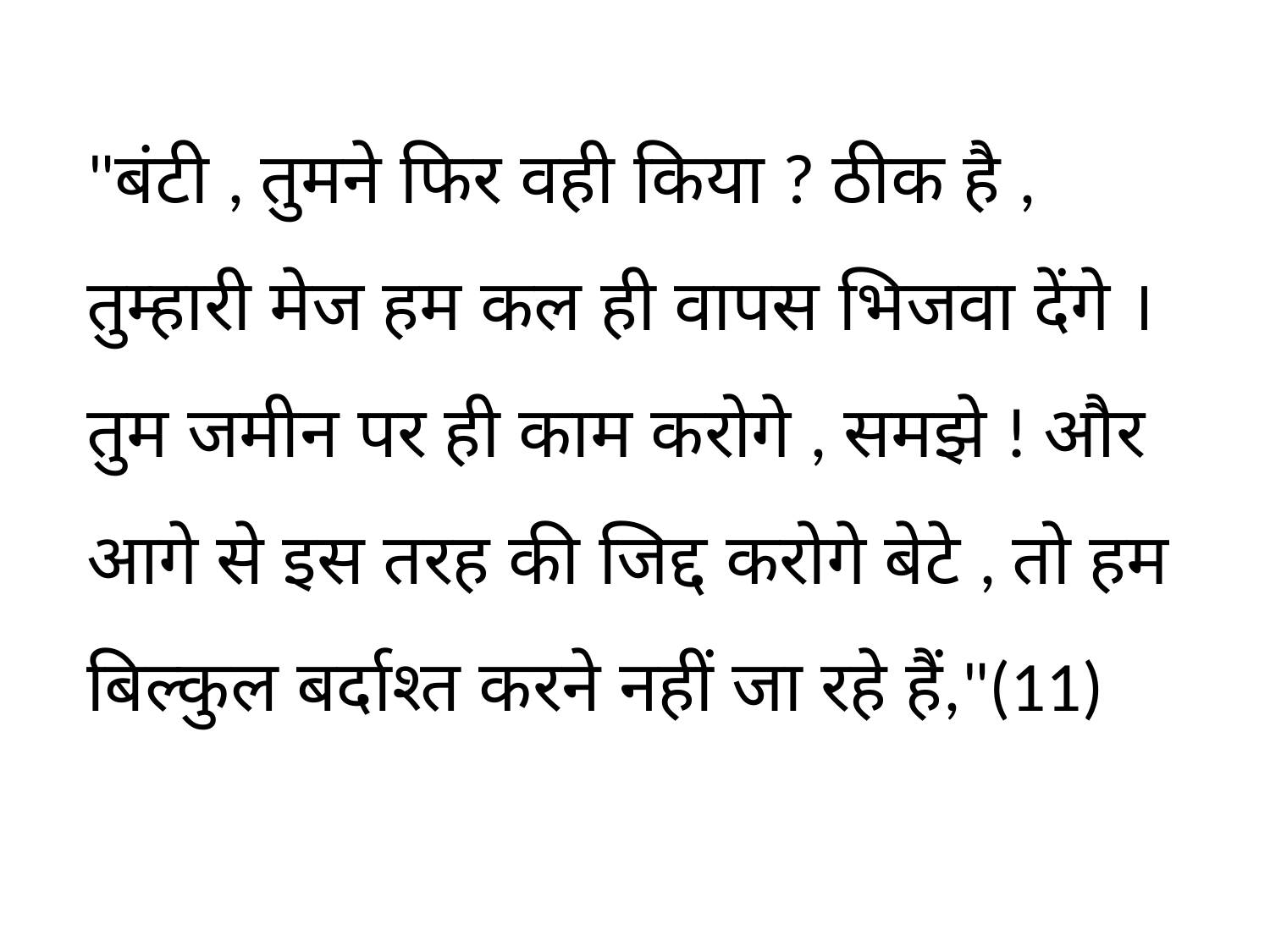

"बंटी , तुमने फिर वही किया ? ठीक है , तुम्हारी मेज हम कल ही वापस भिजवा देंगे । तुम जमीन पर ही काम करोगे , समझे ! और आगे से इस तरह की जिद्द करोगे बेटे , तो हम बिल्कुल बर्दाश्त करने नहीं जा रहे हैं,"(11)